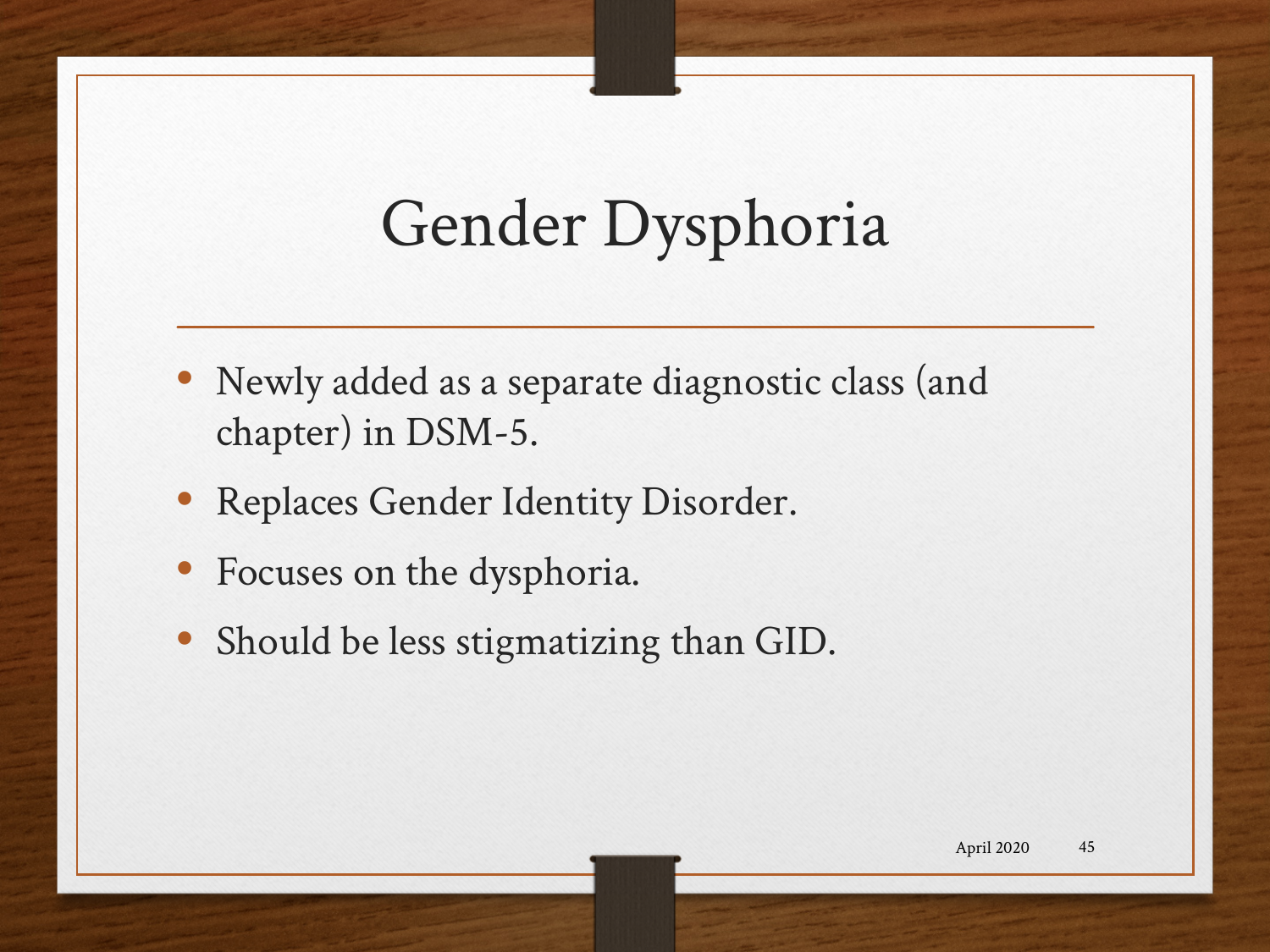

# Gender Dysphoria
Newly added as a separate diagnostic class (and chapter) in DSM-5.
Replaces Gender Identity Disorder.
Focuses on the dysphoria.
Should be less stigmatizing than GID.
April 2020
45